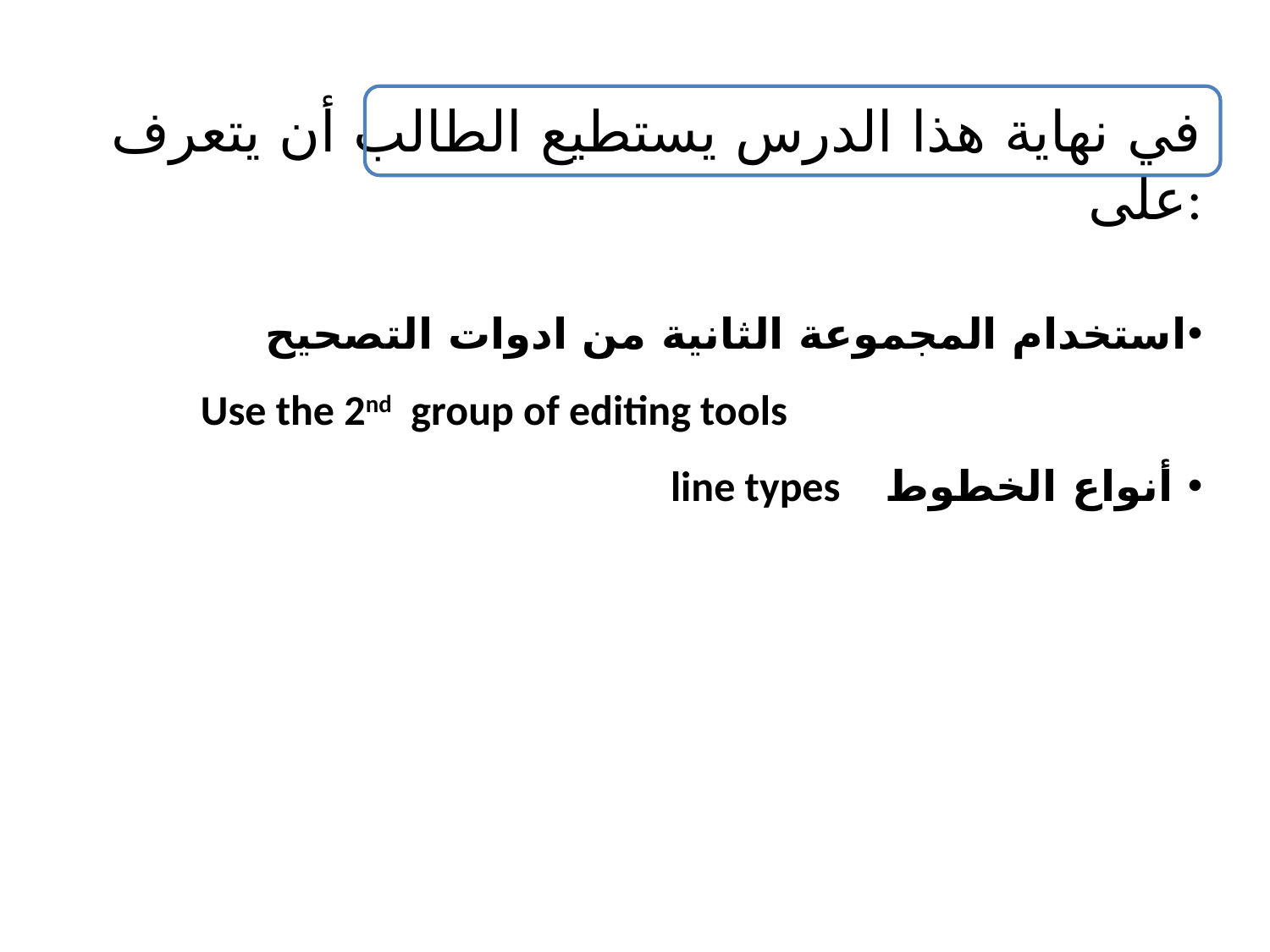

في نهاية هذا الدرس يستطيع الطالب أن يتعرف على:

استخدام المجموعة الثانية من ادوات التصحيح                                              Use the 2nd  group of editing tools
 أنواع الخطوط   line types